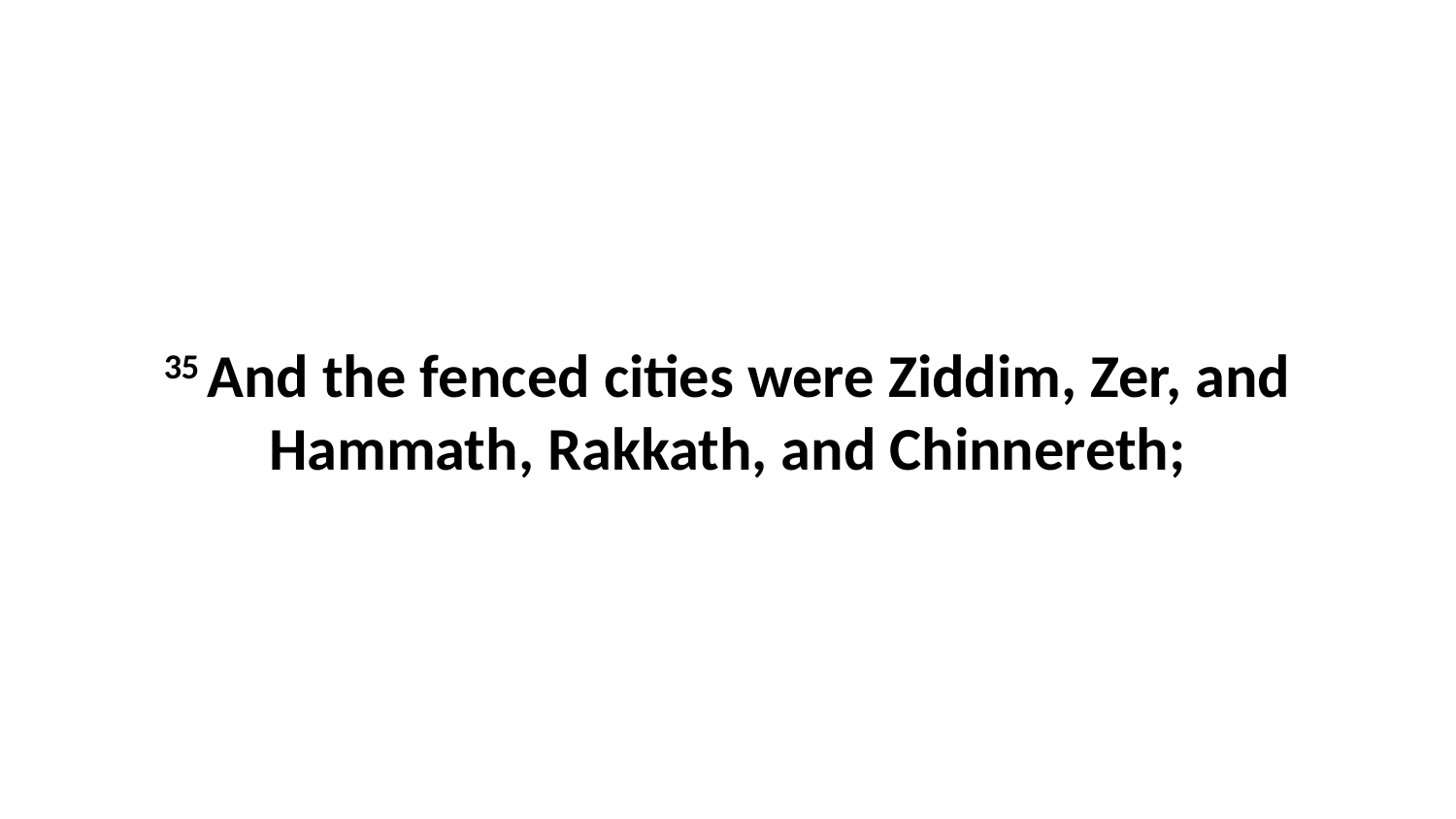

35 And the fenced cities were Ziddim, Zer, and Hammath, Rakkath, and Chinnereth;